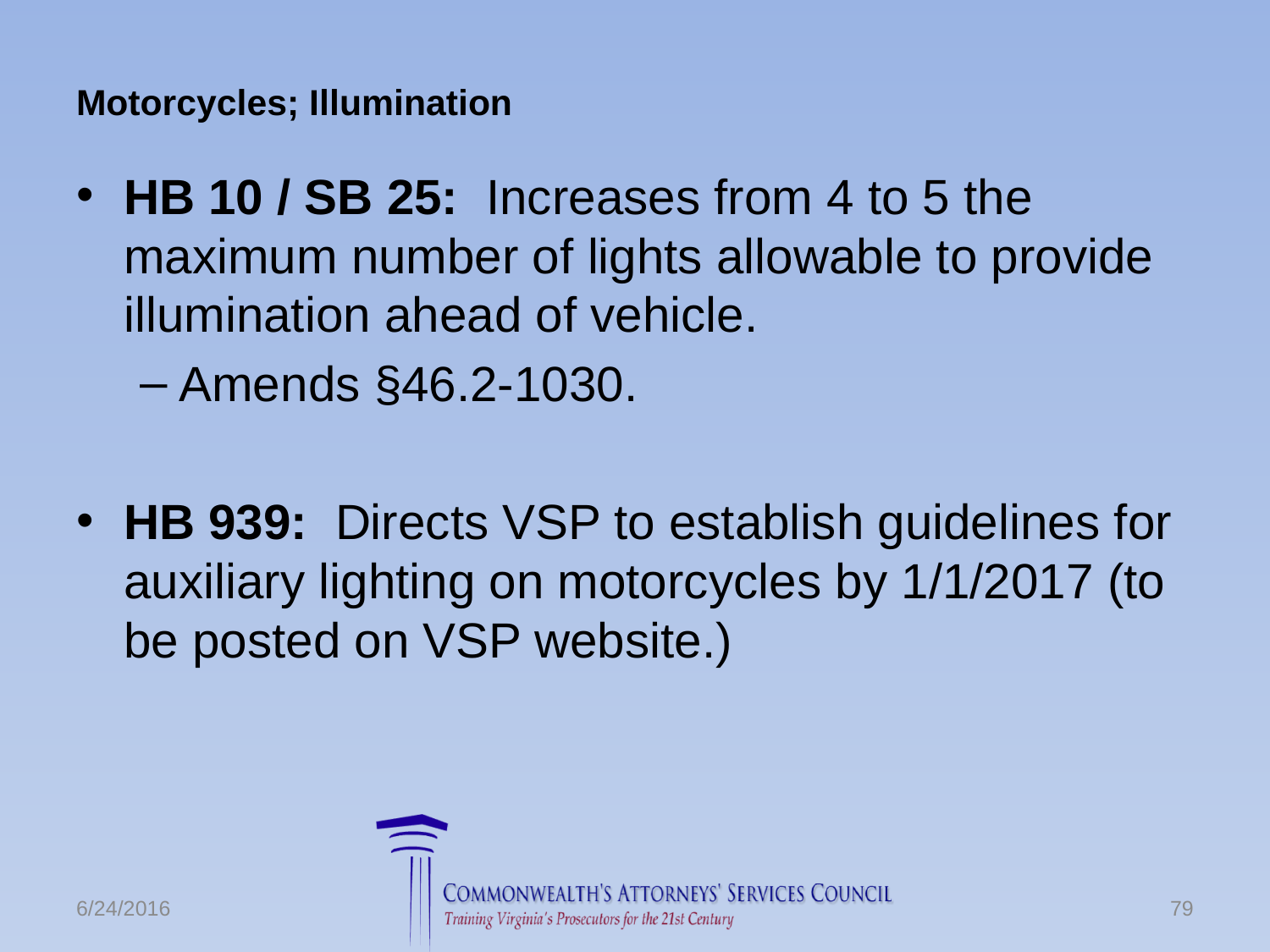

# Motorcycles; Illumination
HB 10 / SB 25:  Increases from 4 to 5 the maximum number of lights allowable to provide illumination ahead of vehicle.
Amends §46.2-1030.

HB 939:  Directs VSP to establish guidelines for auxiliary lighting on motorcycles by 1/1/2017 (to be posted on VSP website.)
6/24/2016
79